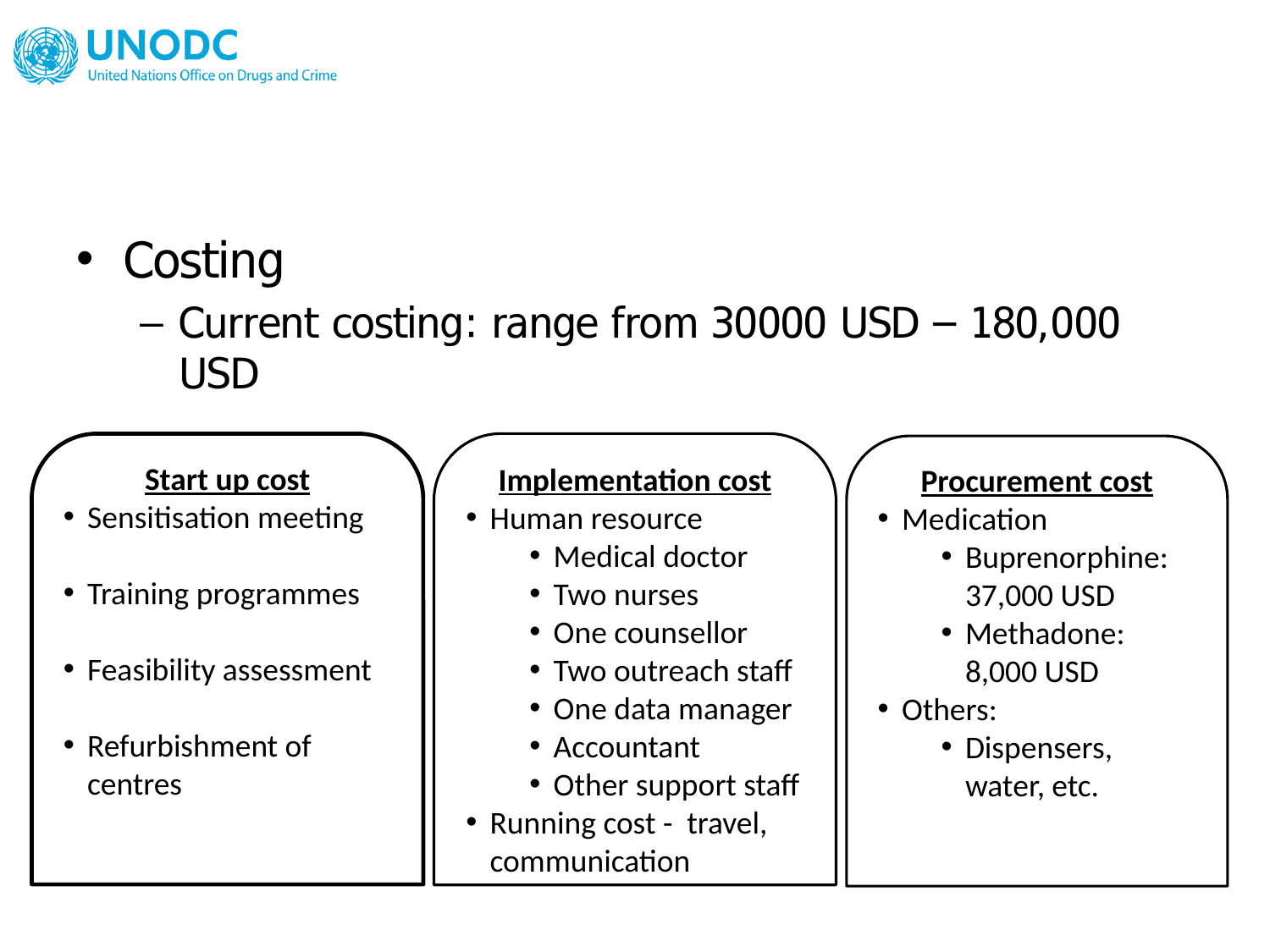

#
Costing
Current costing: range from 30000 USD – 180,000 USD

Start up cost
Sensitisation meeting

Training programmes

Feasibility assessment

Refurbishment of centres

Implementation cost
Human resource
Medical doctor
Two nurses
One counsellor
Two outreach staff
One data manager
Accountant
Other support staff
Running cost -  travel, communication
Procurement cost
Medication
Buprenorphine: 37,000 USD
Methadone: 8,000 USD
Others:
Dispensers, water, etc.